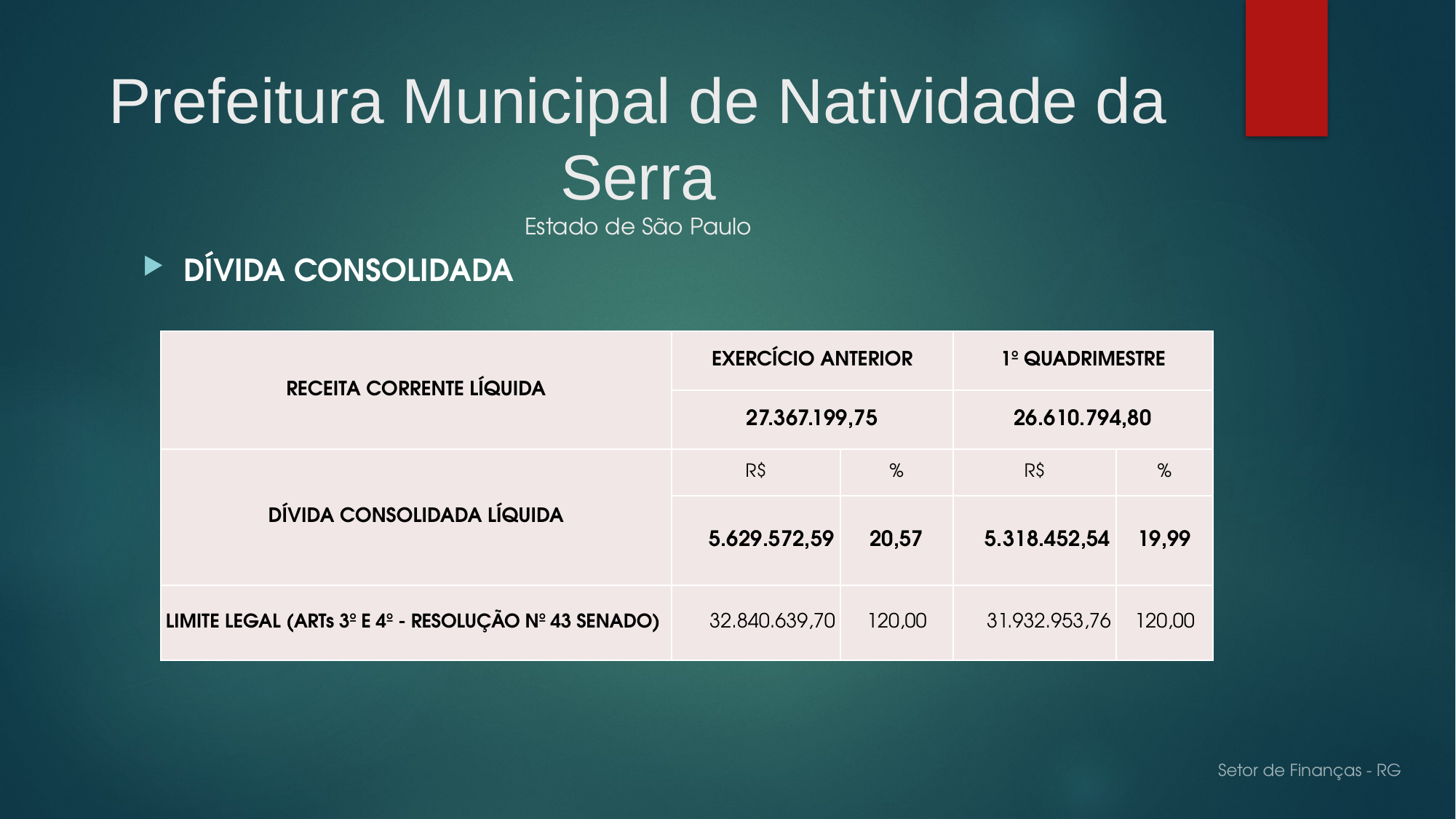

# Prefeitura Municipal de Natividade da Serra Estado de São Paulo
DÍVIDA CONSOLIDADA

| RECEITA CORRENTE LÍQUIDA | EXERCÍCIO ANTERIOR |  | 1º QUADRIMESTRE |  |
| --- | --- | --- | --- | --- |
|  | 27.367.199,75 |  | 26.610.794,80 |  |
| DÍVIDA CONSOLIDADA LÍQUIDA | R$ | % | R$ | % |
|  | 5.629.572,59 | 20,57 | 5.318.452,54 | 19,99 |
| LIMITE LEGAL (ARTs 3º E 4º - RESOLUÇÃO Nº 43 SENADO) | 32.840.639,70 | 120,00 | 31.932.953,76 | 120,00 |
Setor de Finanças - RG